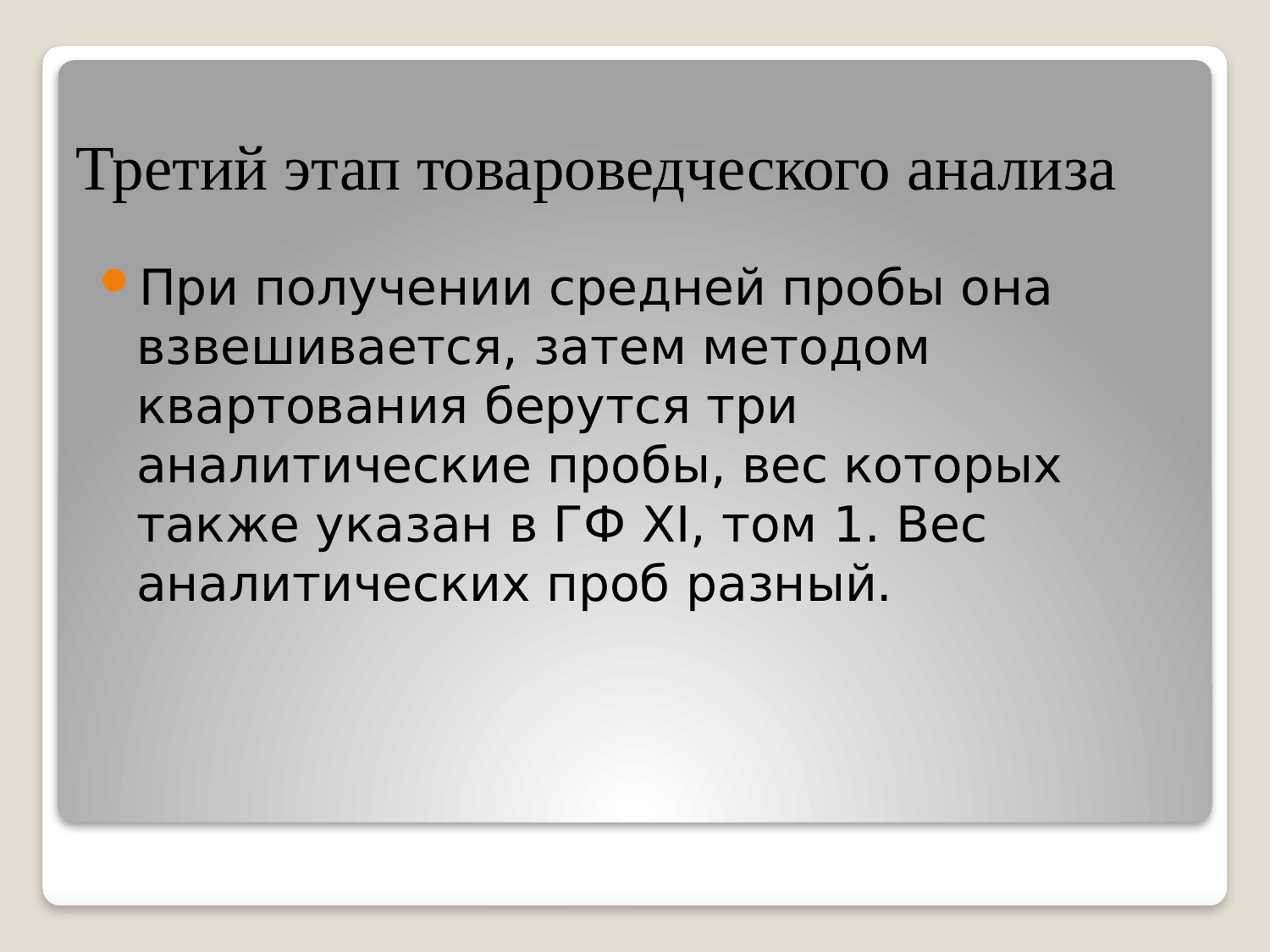

# Третий этап товароведческого анализа
При получении средней пробы она взвешивается, затем методом квартования берутся три аналитические пробы, вес которых также указан в ГФ XI, том 1. Вес аналитических проб разный.